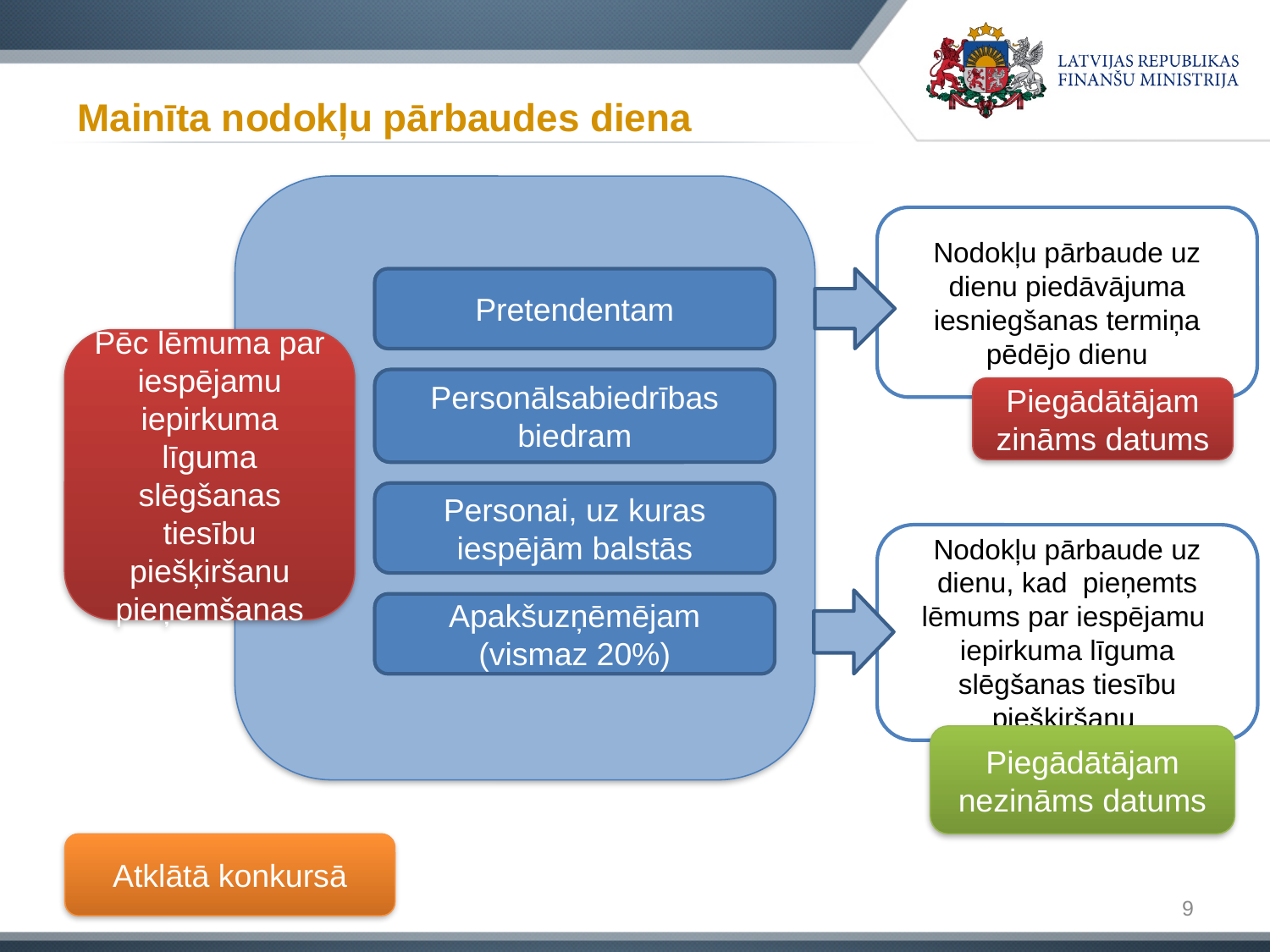

# Mainīta nodokļu pārbaudes diena

Nodokļu pārbaude uz dienu piedāvājuma iesniegšanas termiņa pēdējo dienu
Pretendentam

Pēc lēmuma par iespējamu iepirkuma līguma slēgšanas tiesību piešķiršanu pieņemšanas
Personālsabiedrības biedram
Piegādātājam zināms datums
Personai, uz kuras iespējām balstās
Nodokļu pārbaude uz dienu, kad  pieņemts lēmums par iespējamu  iepirkuma līguma slēgšanas tiesību piešķiršanu

Apakšuzņēmējam (vismaz 20%)
Piegādātājam nezināms datums
Atklātā konkursā
9